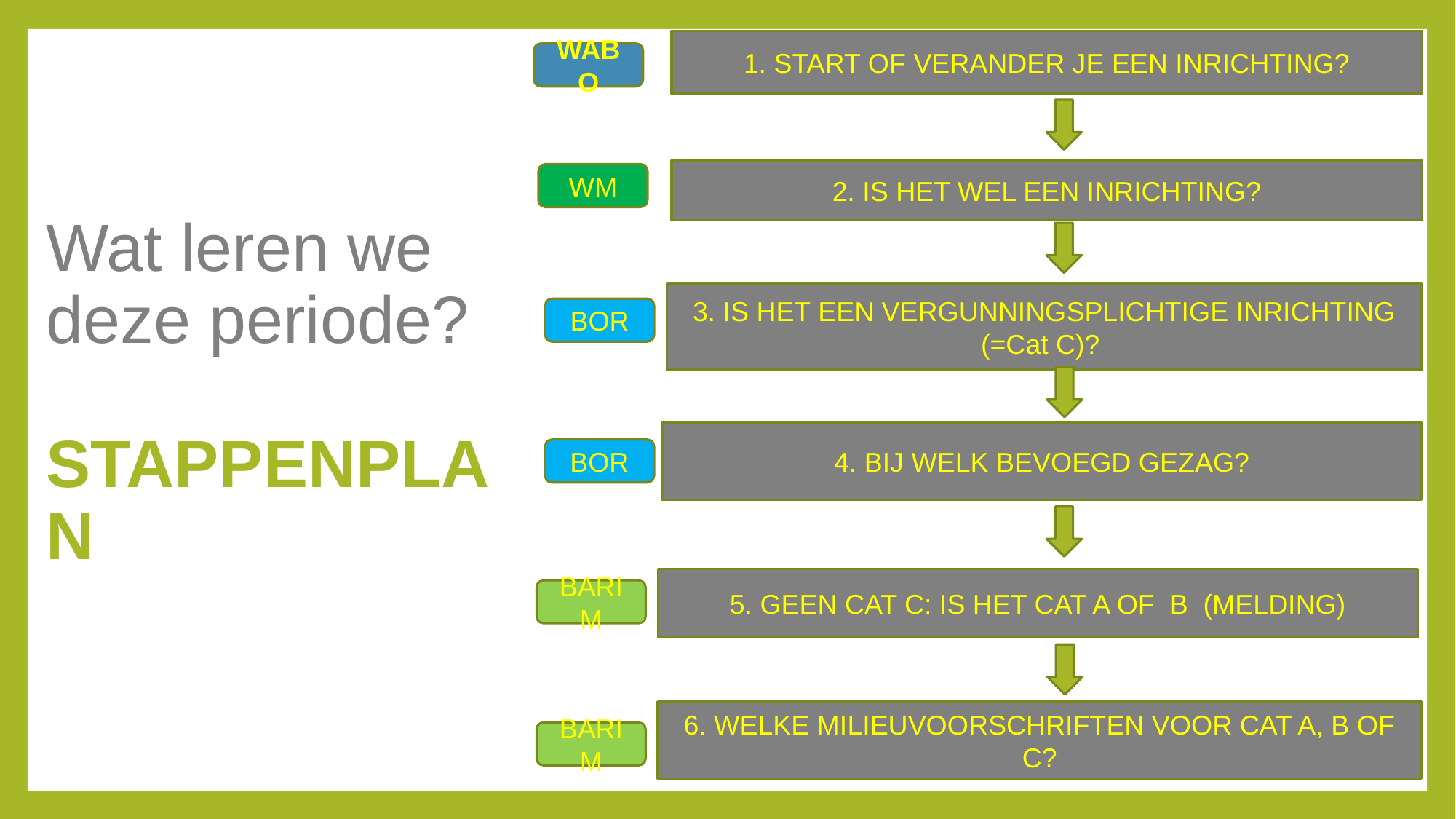

1. START OF VERANDER JE EEN INRICHTING?
# Wat leren we deze periode? STAPPENPLAN
WABO

2. IS HET WEL EEN INRICHTING?
WM

3. IS HET EEN VERGUNNINGSPLICHTIGE INRICHTING (=Cat C)?
BOR

4. BIJ WELK BEVOEGD GEZAG?
BOR

5. GEEN CAT C: IS HET CAT A OF  B  (MELDING)
BARIM

6. WELKE MILIEUVOORSCHRIFTEN VOOR CAT A, B OF C?
BARIM